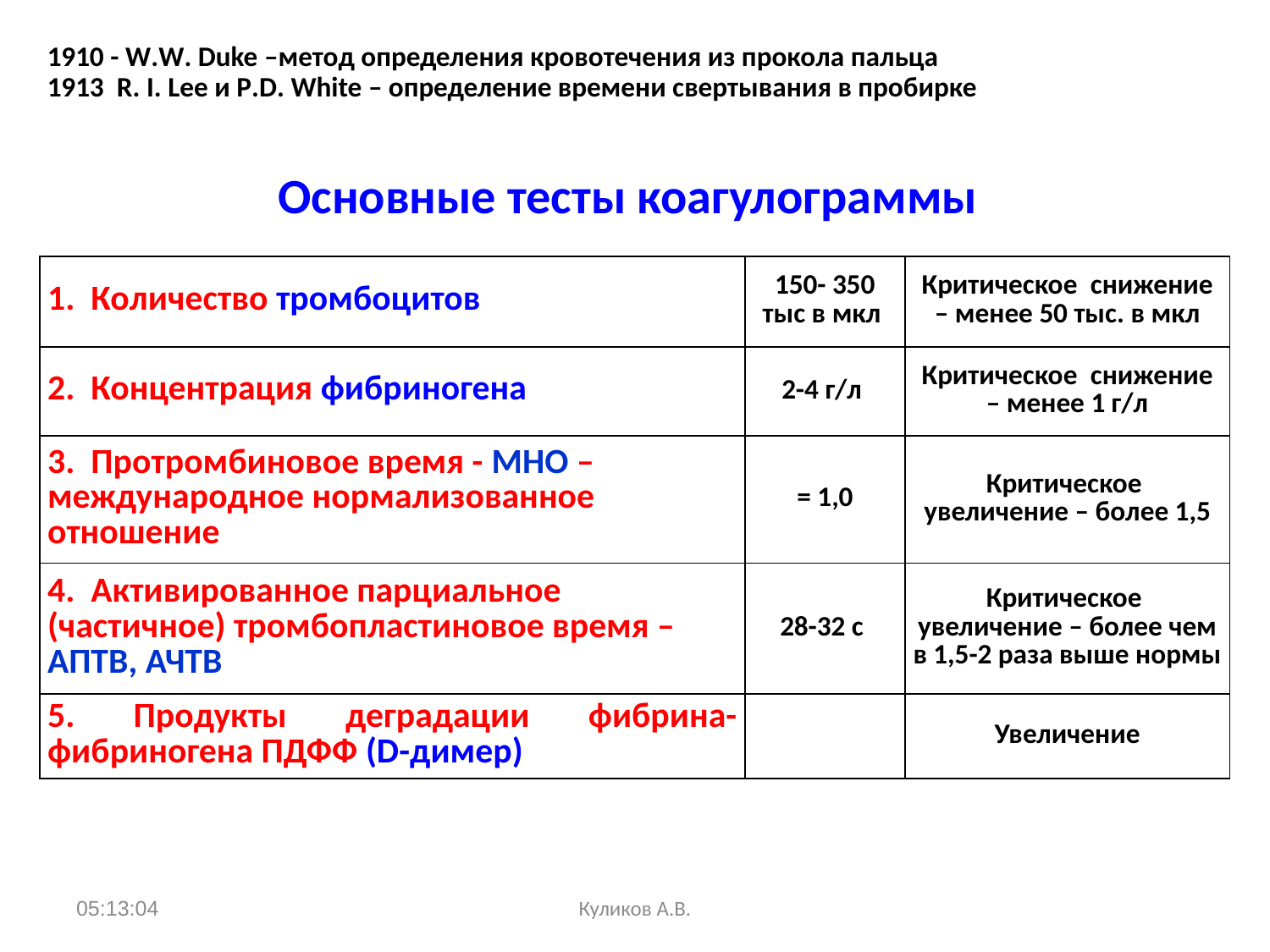

1910 - W.W. Duke –метод определения кровотечения из прокола пальца
1913  R. I. Lee и P.D. White – определение времени свертывания в пробирке
# Основные тесты коагулограммы
| 1. Количество тромбоцитов | 150- 350 тыс в мкл | Критическое снижение – менее 50 тыс. в мкл |
| --- | --- | --- |
| 2. Концентрация фибриногена | 2-4 г/л | Критическое снижение – менее 1 г/л |
| 3. Протромбиновое время - МНО – международное нормализованное отношение | = 1,0 | Критическое увеличение – более 1,5 |
| 4. Активированное парциальное (частичное) тромбопластиновое время –АПТВ, АЧТВ | 28-32 с | Критическое увеличение – более чем в 1,5-2 раза выше нормы |
| 5. Продукты деградации фибрина-фибриногена ПДФФ (D-димер) |  | Увеличение |
05:13:04
Куликов А.В.